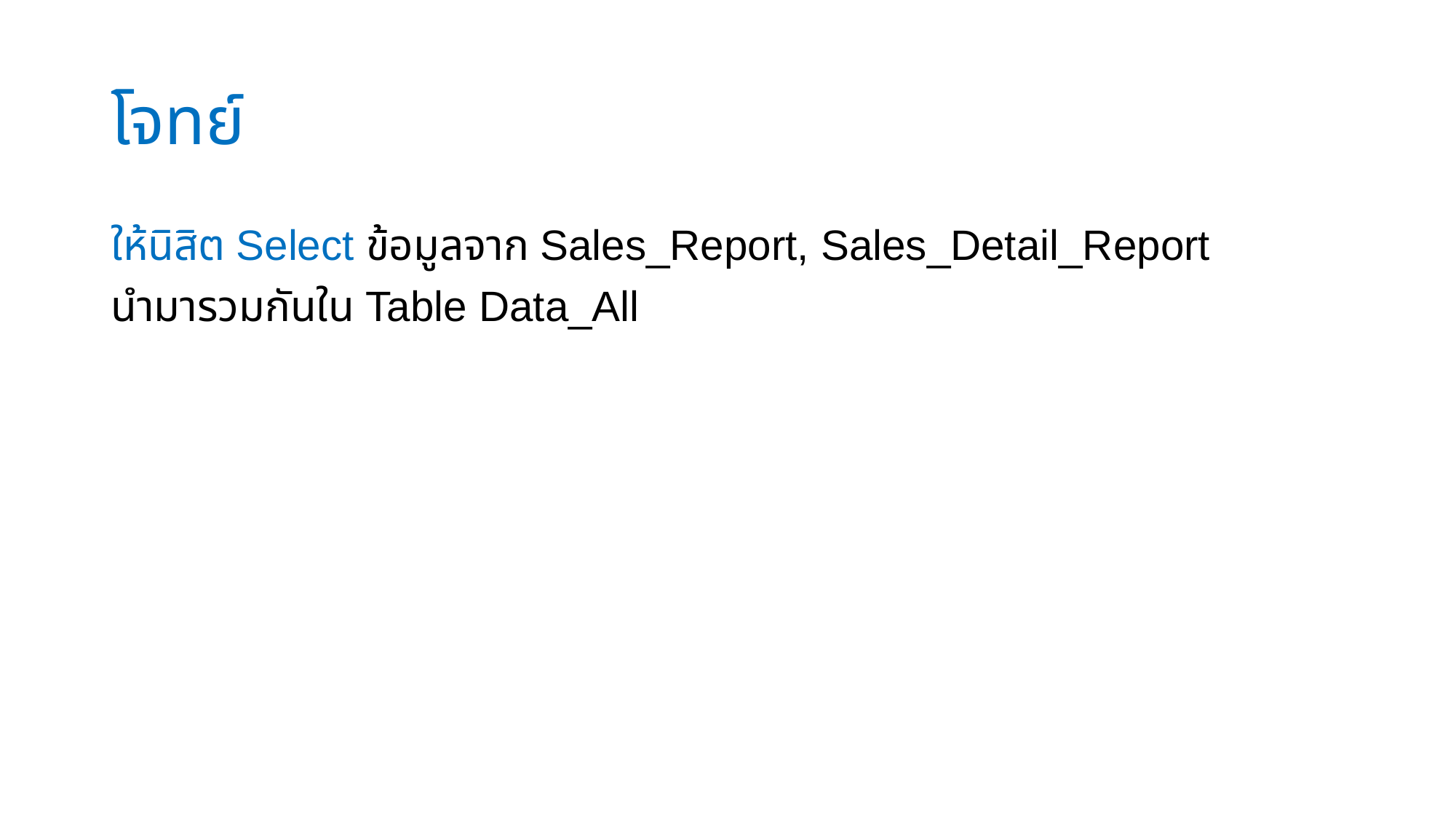

# โจทย์
ให้นิสิต Select ข้อมูลจาก Sales_Report, Sales_Detail_Report
นำมารวมกันใน Table Data_All